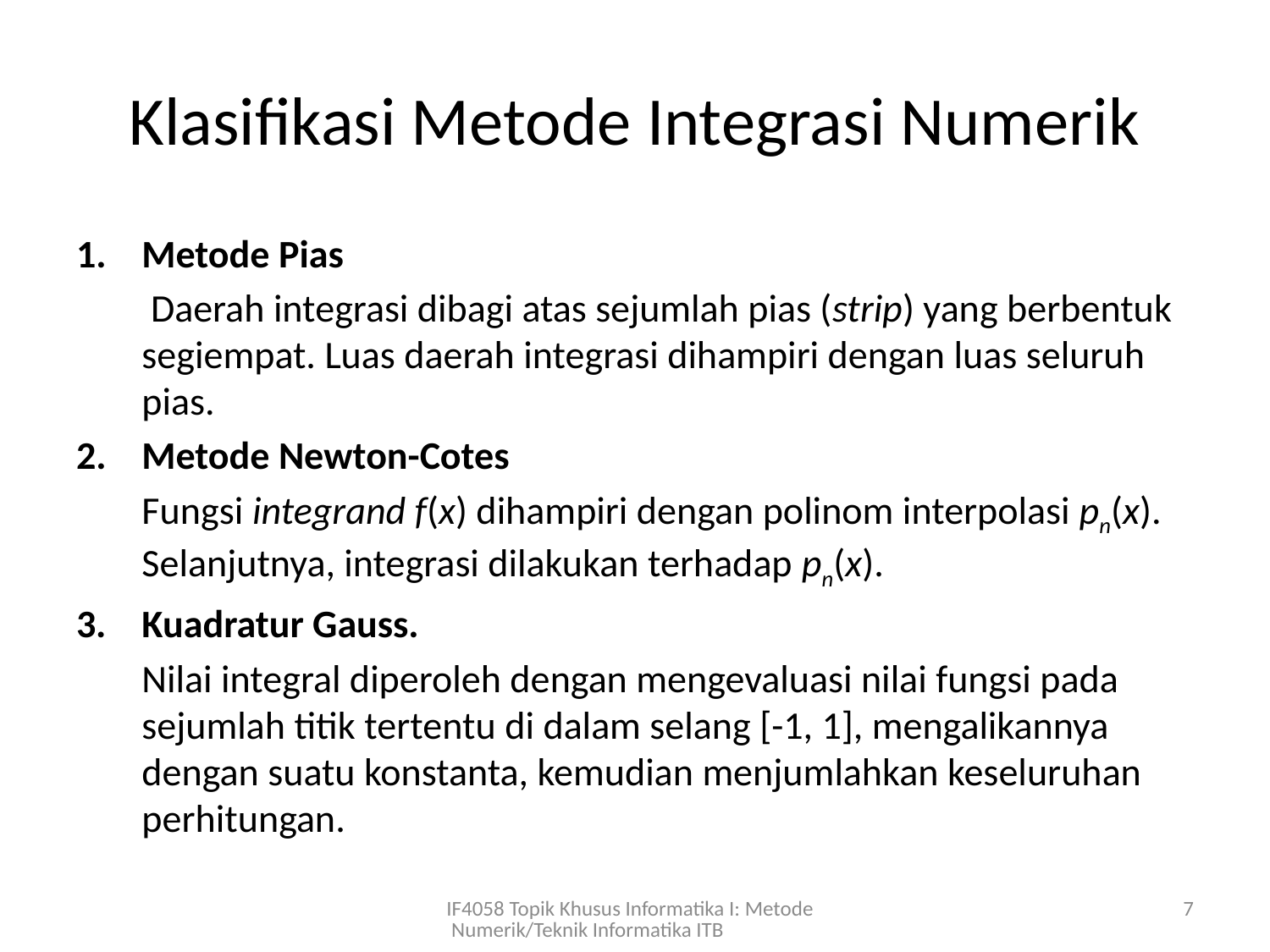

# Klasifikasi Metode Integrasi Numerik
Metode Pias
	 Daerah integrasi dibagi atas sejumlah pias (strip) yang berbentuk segiempat. Luas daerah integrasi dihampiri dengan luas seluruh pias.
Metode Newton-Cotes
	Fungsi integrand f(x) dihampiri dengan polinom interpolasi pn(x). Selanjutnya, integrasi dilakukan terhadap pn(x).
3.    Kuadratur Gauss.
	Nilai integral diperoleh dengan mengevaluasi nilai fungsi pada sejumlah titik tertentu di dalam selang [-1, 1], mengalikannya dengan suatu konstanta, kemudian menjumlahkan keseluruhan perhitungan.

IF4058 Topik Khusus Informatika I: Metode  Numerik/Teknik Informatika ITB
7